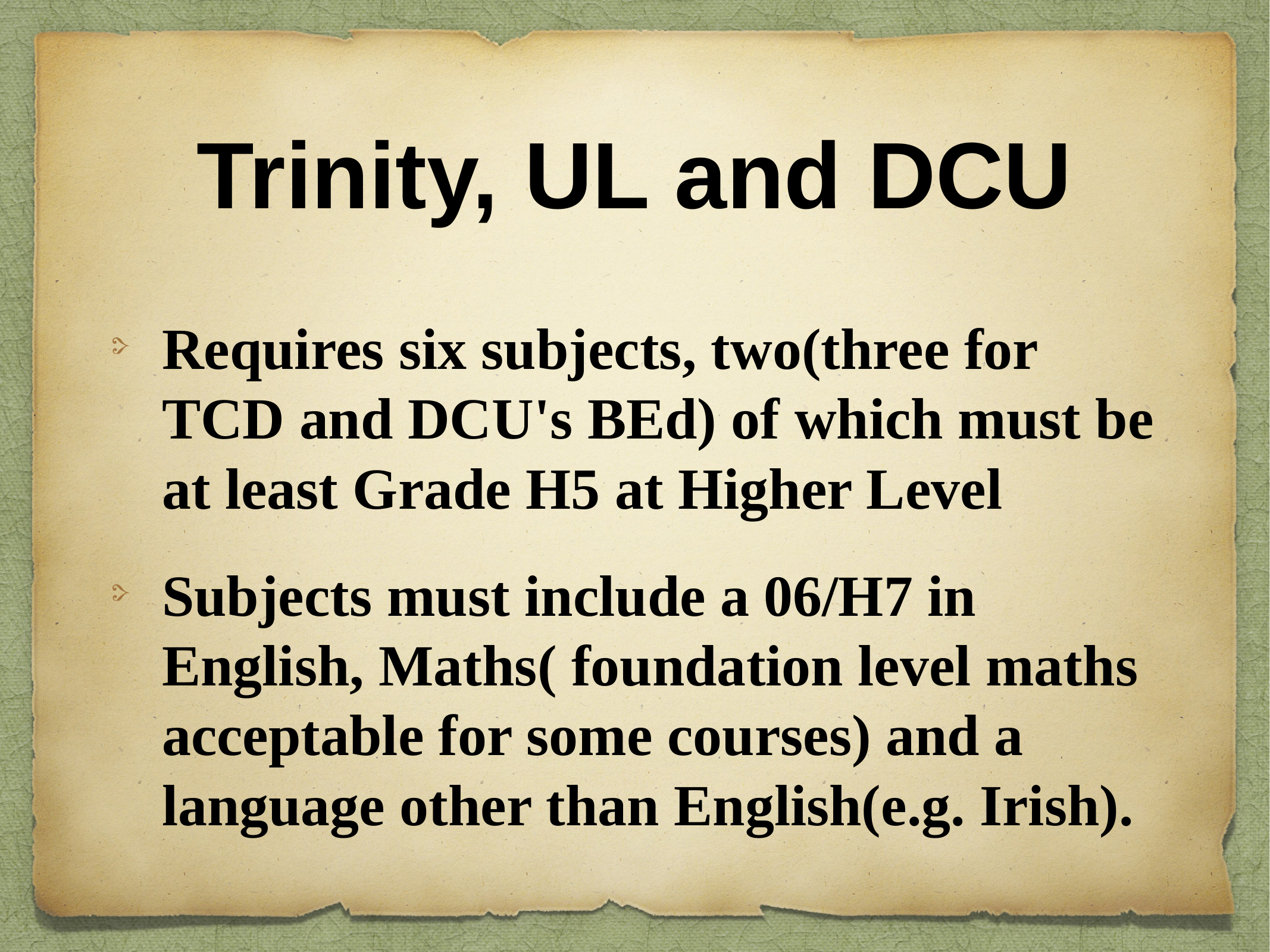

# Trinity, UL and DCU
Requires six subjects, two(three for TCD and DCU's BEd) of which must be at least Grade H5 at Higher Level
Subjects must include a 06/H7 in English, Maths( foundation level maths acceptable for some courses) and a language other than English(e.g. Irish).